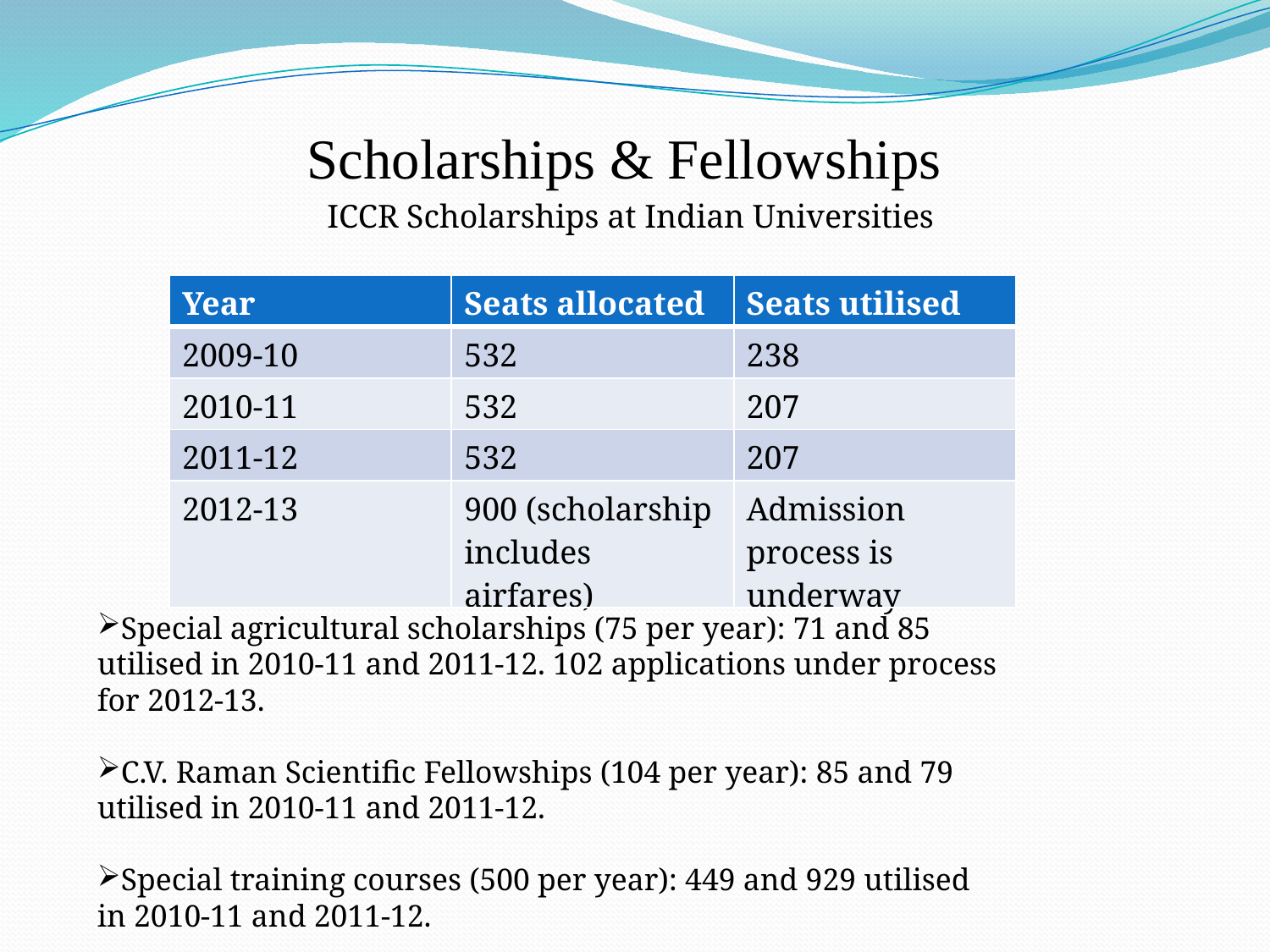

Scholarships & Fellowships
ICCR Scholarships at Indian Universities
| Year | Seats allocated | Seats utilised |
| --- | --- | --- |
| 2009-10 | 532 | 238 |
| 2010-11 | 532 | 207 |
| 2011-12 | 532 | 207 |
| 2012-13 | 900 (scholarship includes airfares) | Admission process is underway |
Special agricultural scholarships (75 per year): 71 and 85 utilised in 2010-11 and 2011-12. 102 applications under process for 2012-13.

C.V. Raman Scientific Fellowships (104 per year): 85 and 79 utilised in 2010-11 and 2011-12.

Special training courses (500 per year): 449 and 929 utilised in 2010-11 and 2011-12.